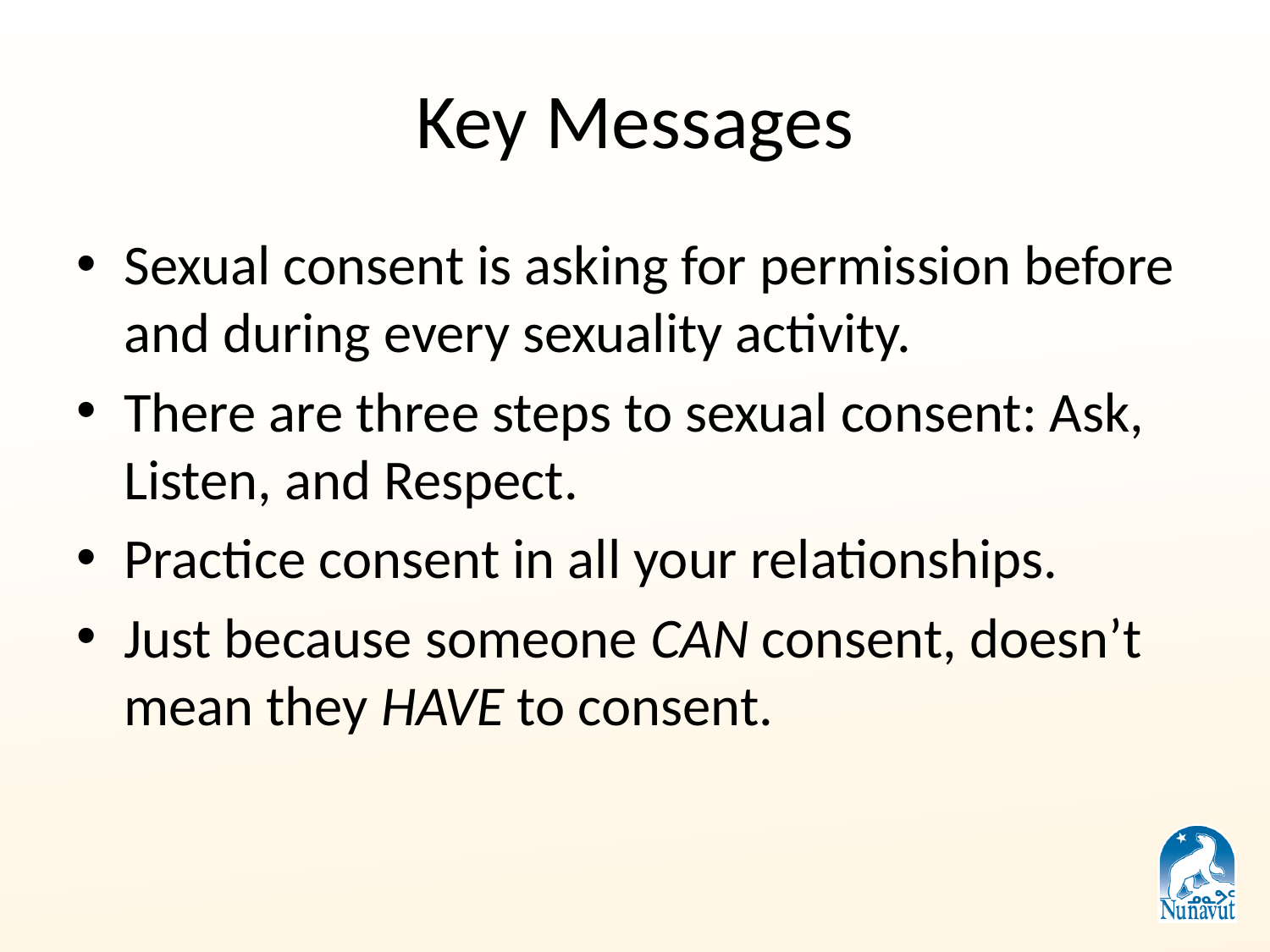

# Key Messages
Sexual consent is asking for permission before and during every sexuality activity.
There are three steps to sexual consent: Ask, Listen, and Respect.
Practice consent in all your relationships.
Just because someone CAN consent, doesn’t mean they HAVE to consent.